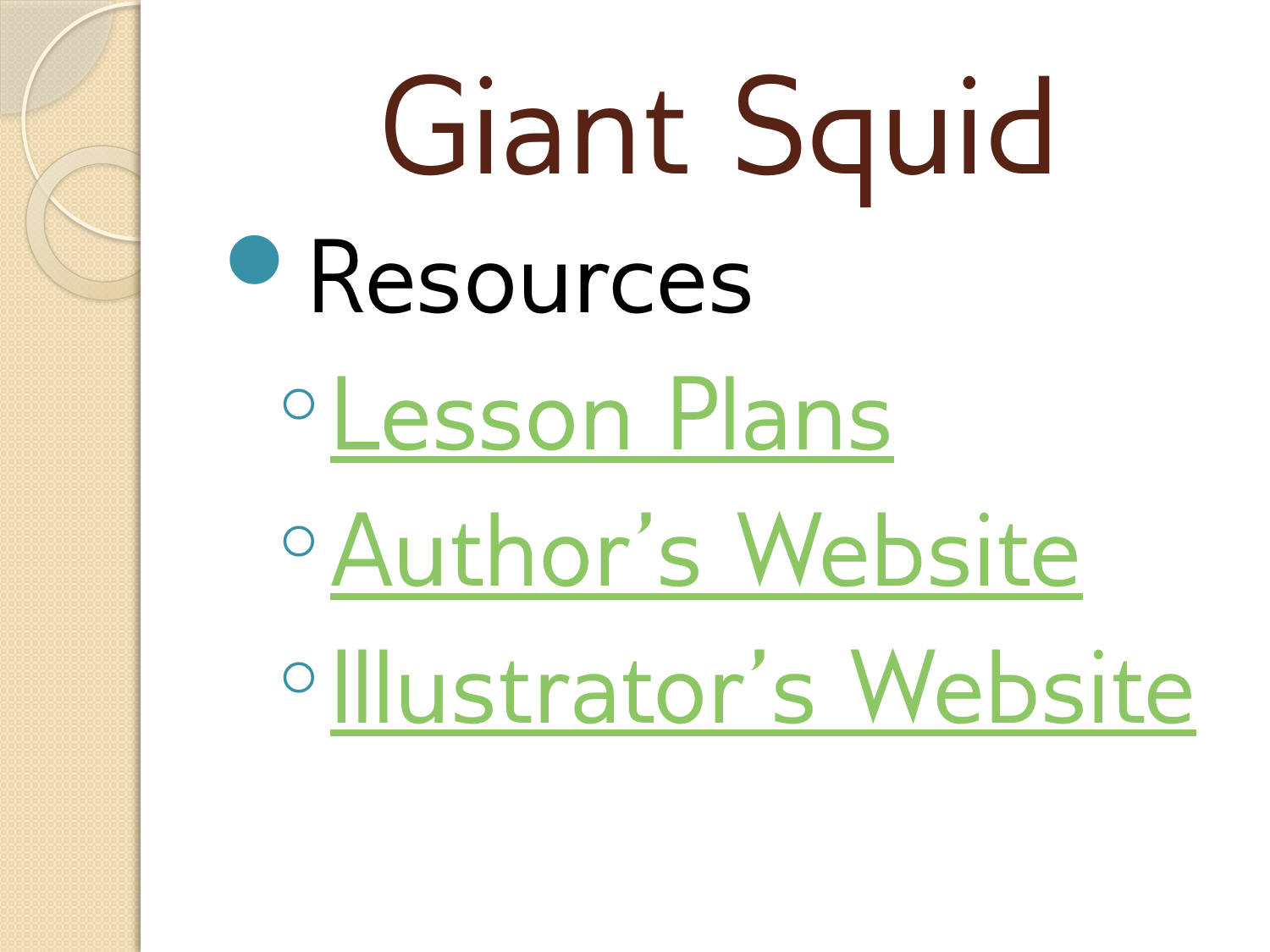

# Giant Squid
Resources
Lesson Plans
Author’s Website
Illustrator’s Website